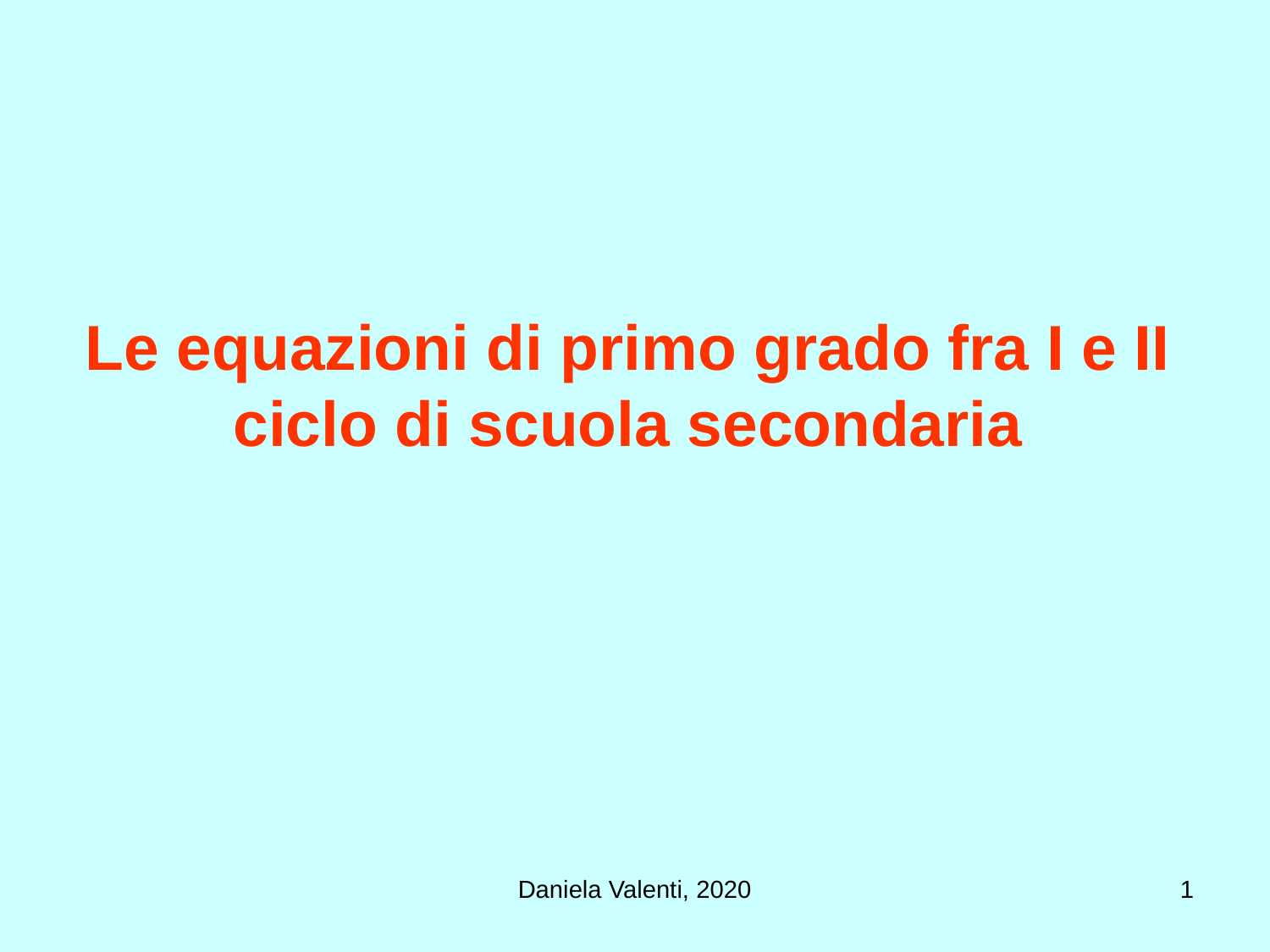

# Le equazioni di primo grado fra I e II ciclo di scuola secondaria
Daniela Valenti, 2020
1